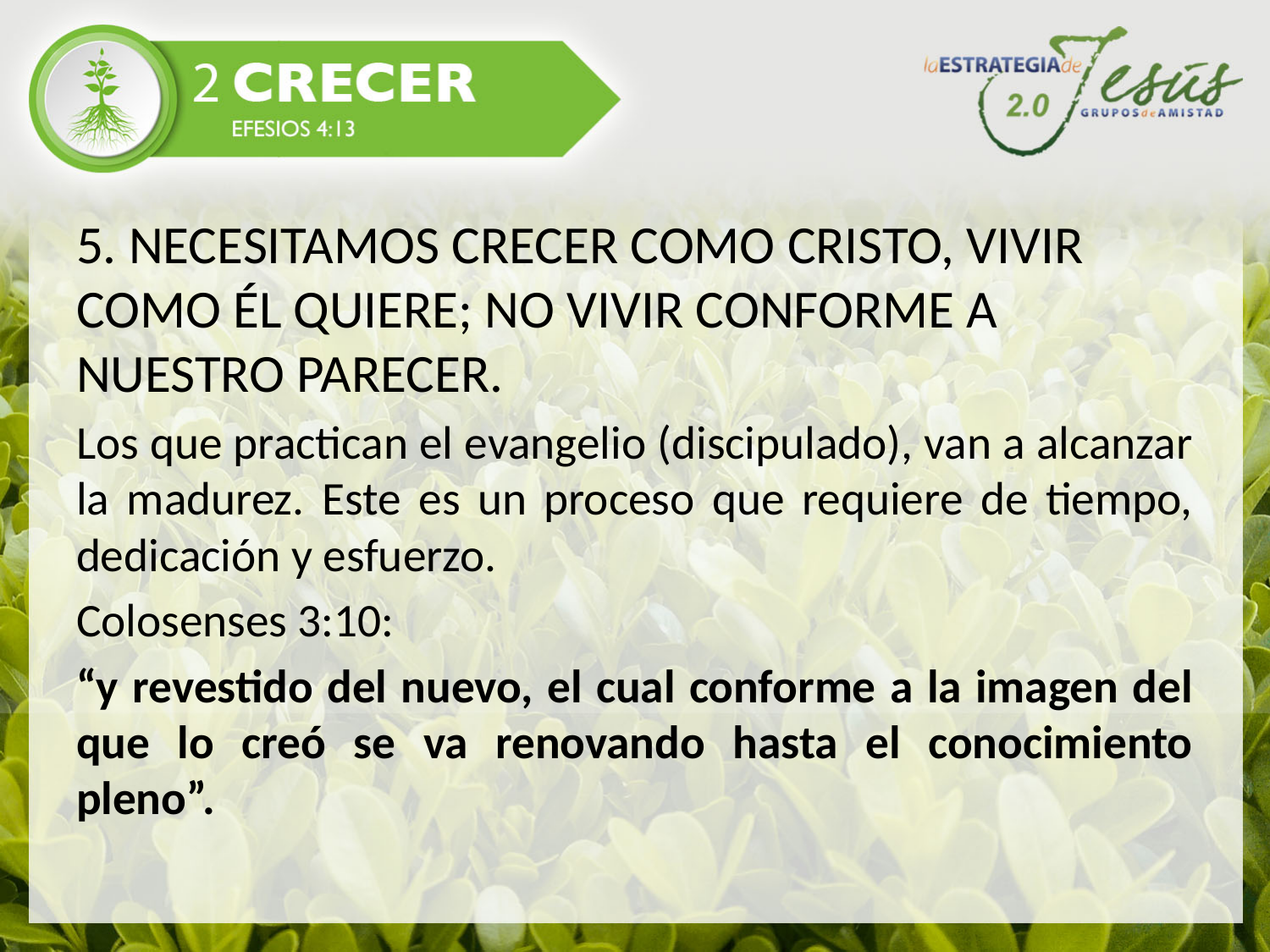

5. NECESITAMOS CRECER COMO CRISTO, VIVIR COMO ÉL QUIERE; NO VIVIR CONFORME A NUESTRO PARECER.
Los que practican el evangelio (discipulado), van a alcanzar la madurez. Este es un proceso que requiere de tiempo, dedicación y esfuerzo.
Colosenses 3:10:
“y revestido del nuevo, el cual conforme a la imagen del que lo creó se va renovando hasta el conocimiento pleno”.